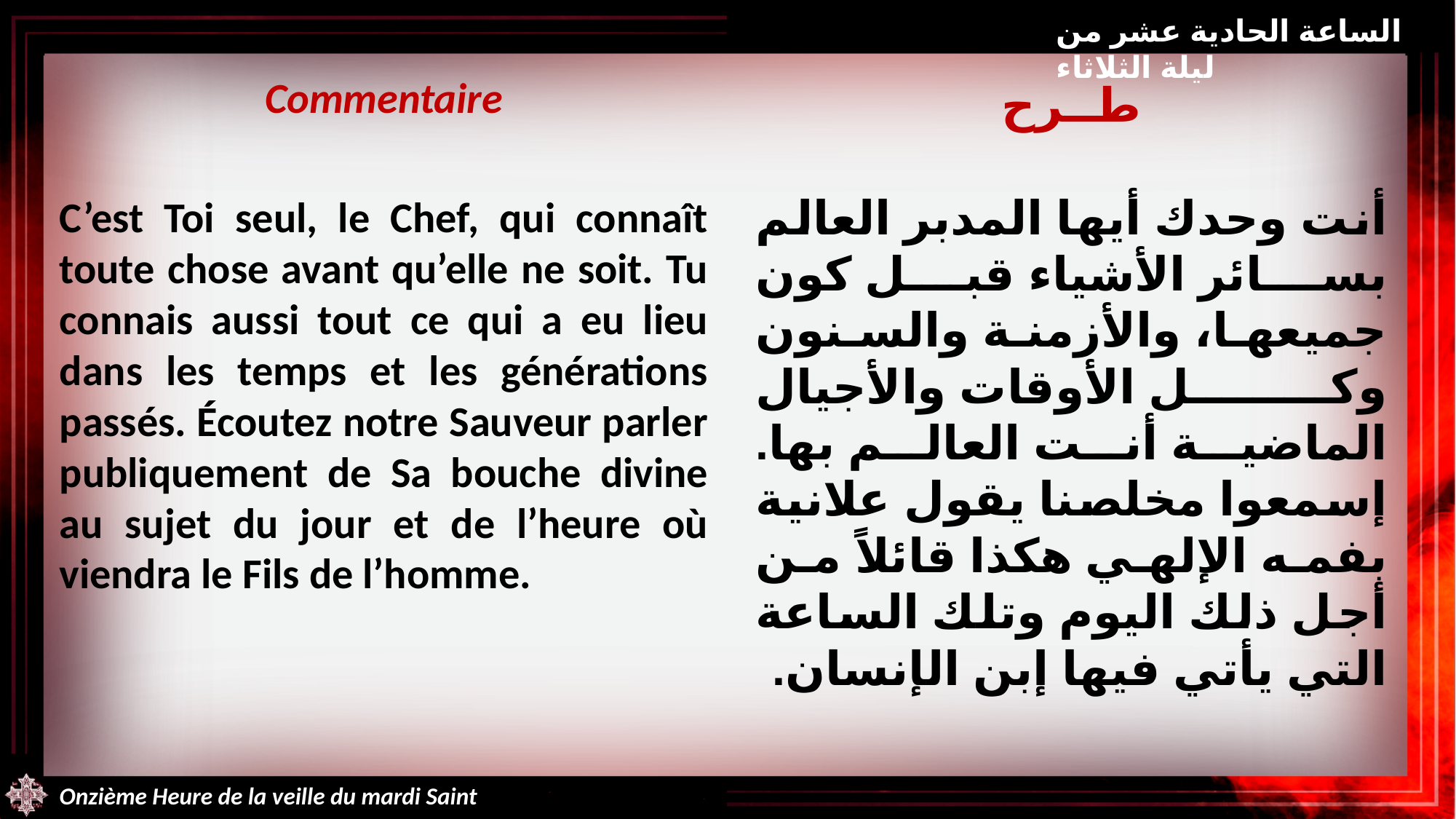

الساعة الحادية عشر من ليلة الثلاثاء
Commentaire

C’est Toi seul, le Chef, qui connaît toute chose avant qu’elle ne soit. Tu connais aussi tout ce qui a eu lieu dans les temps et les générations passés. Écoutez notre Sauveur parler publiquement de Sa bouche divine au sujet du jour et de l’heure où viendra le Fils de l’homme.
طــرح

أنت وحدك أيها المدبر العالم بسائر الأشياء قبل كون جميعها، والأزمنة والسنون وكل الأوقات والأجيال الماضية أنت العالم بها. إسمعوا مخلصنا يقول علانية بفمه الإلهي هكذا قائلاً من أجل ذلك اليوم وتلك الساعة التي يأتي فيها إبن الإنسان.
Onzième Heure de la veille du mardi Saint